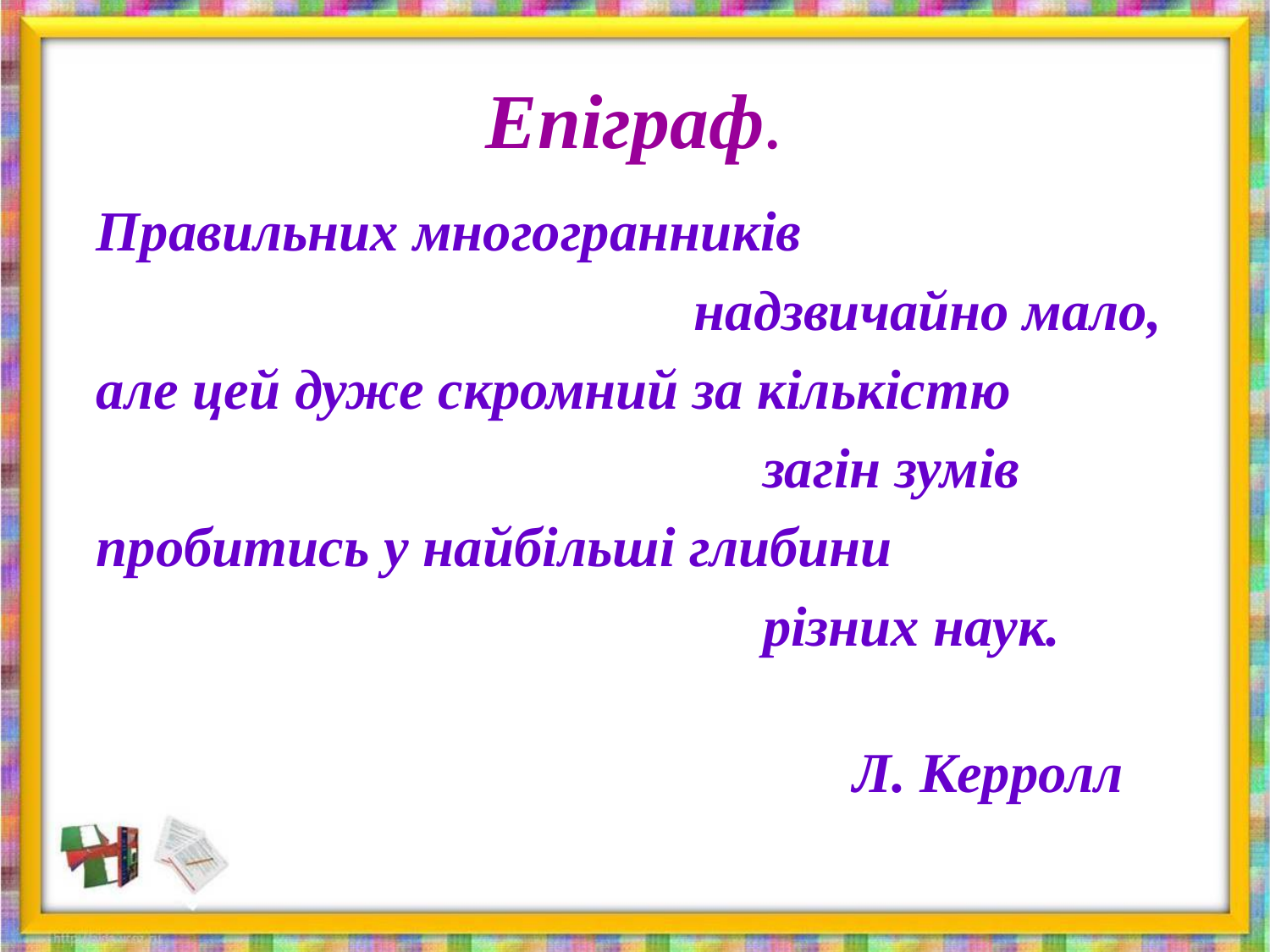

# Епіграф.
 Правильних многогранників
               надзвичайно мало,
 але цей дуже скромний за кількістю
                                                загін зумів
 пробитись у найбільші глибини
                                                різних наук.
                                                                                                                                 Л. Керролл